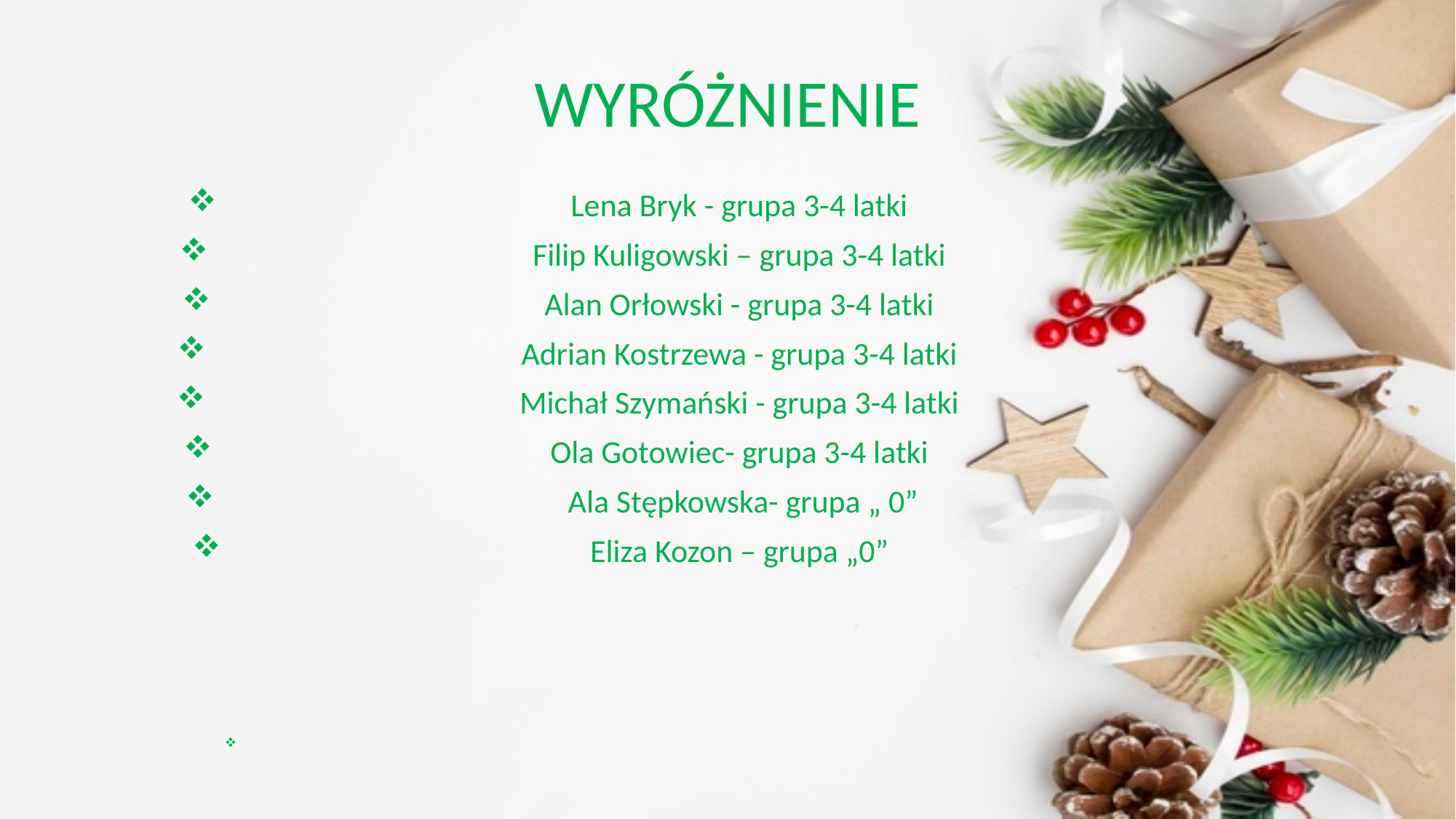

# WYRÓŻNIENIE

Lena Bryk - grupa 3-4 latki
Filip Kuligowski – grupa 3-4 latki
Alan Orłowski - grupa 3-4 latki
Adrian Kostrzewa - grupa 3-4 latki
Michał Szymański - grupa 3-4 latki
Ola Gotowiec- grupa 3-4 latki
 Ala Stępkowska- grupa „ 0”
Eliza Kozon – grupa „0”